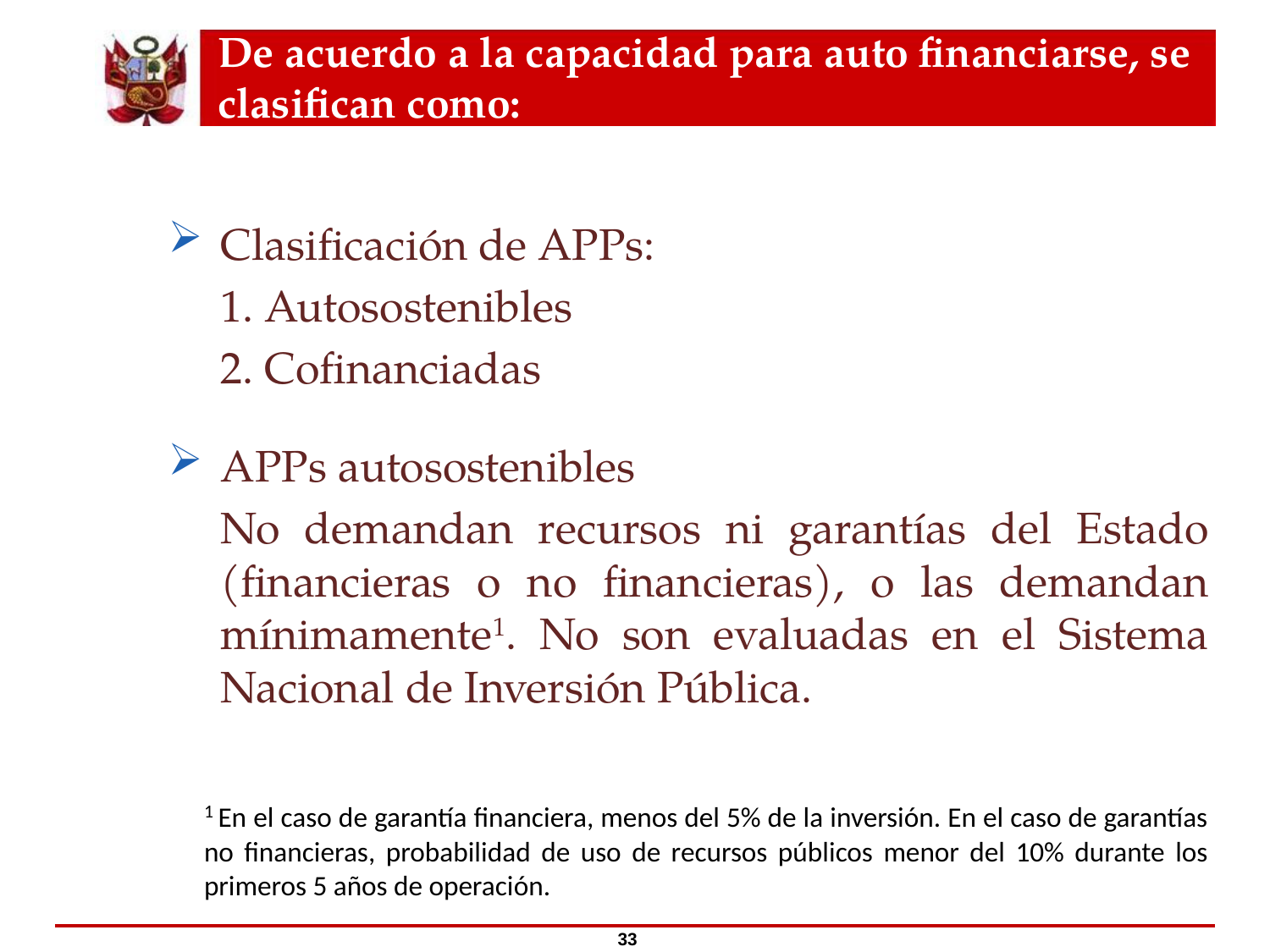

De acuerdo a la capacidad para auto financiarse, se clasifican como:

Clasificación de APPs:
	1. Autosostenibles
	2. Cofinanciadas

APPs autosostenibles
	No demandan recursos ni garantías del Estado (financieras o no financieras), o las demandan mínimamente1. No son evaluadas en el Sistema Nacional de Inversión Pública.

	1 En el caso de garantía financiera, menos del 5% de la inversión. En el caso de garantías no financieras, probabilidad de uso de recursos públicos menor del 10% durante los primeros 5 años de operación.

33